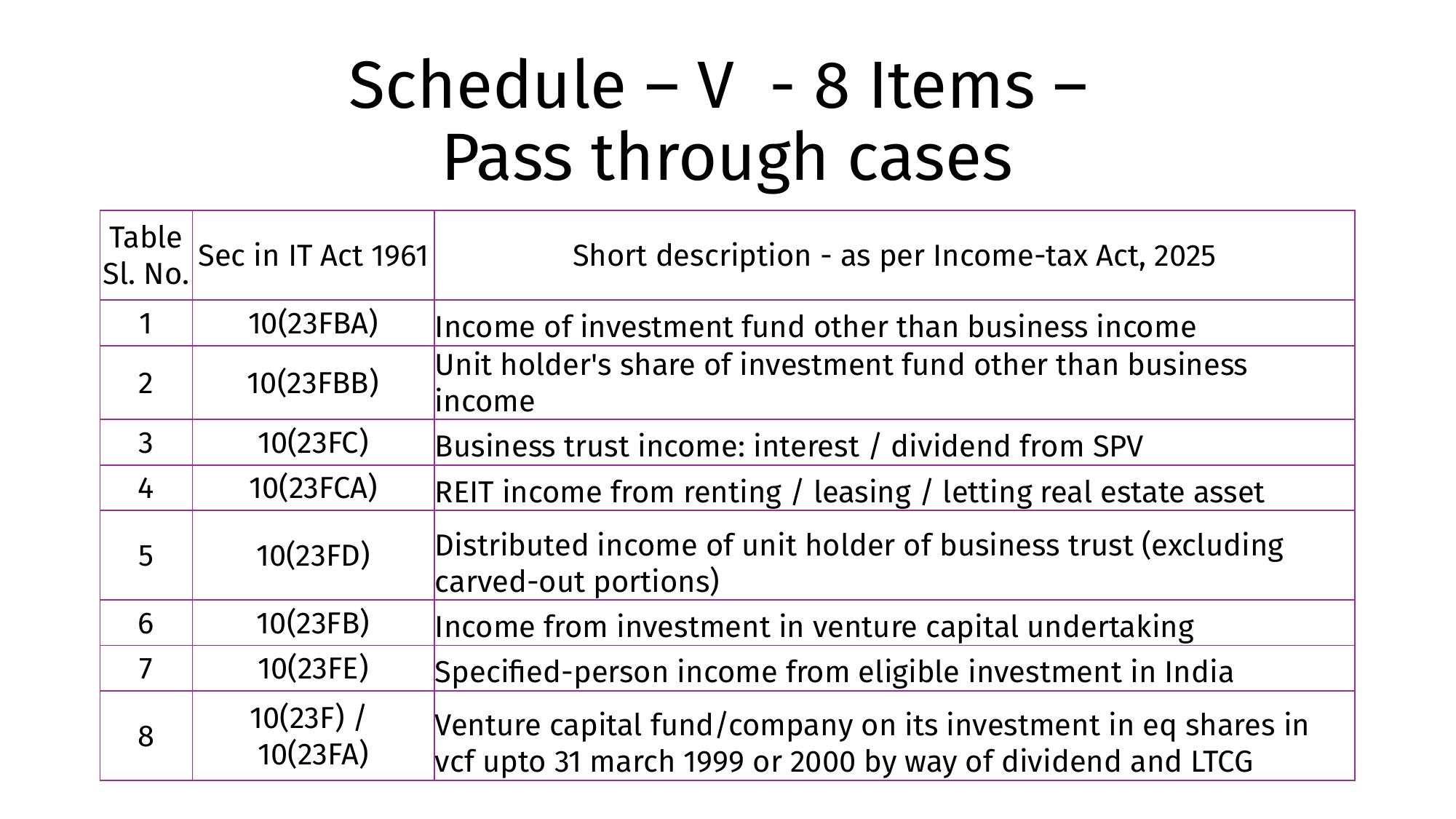

# Schedule – V  - 8 Items – Pass through cases
| Table Sl. No. | Sec in IT Act 1961 | Short description - as per Income-tax Act, 2025 |
| --- | --- | --- |
| 1 | 10(23FBA) | Income of investment fund other than business income |
| 2 | 10(23FBB) | Unit holder's share of investment fund other than business income |
| 3 | 10(23FC) | Business trust income: interest / dividend from SPV |
| 4 | 10(23FCA) | REIT income from renting / leasing / letting real estate asset |
| 5 | 10(23FD) | Distributed income of unit holder of business trust (excluding carved-out portions) |
| 6 | 10(23FB) | Income from investment in venture capital undertaking |
| 7 | 10(23FE) | Specified-person income from eligible investment in India |
| 8 | 10(23F) / 10(23FA) | Venture capital fund/company on its investment in eq shares in vcf upto 31 march 1999 or 2000 by way of dividend and LTCG |